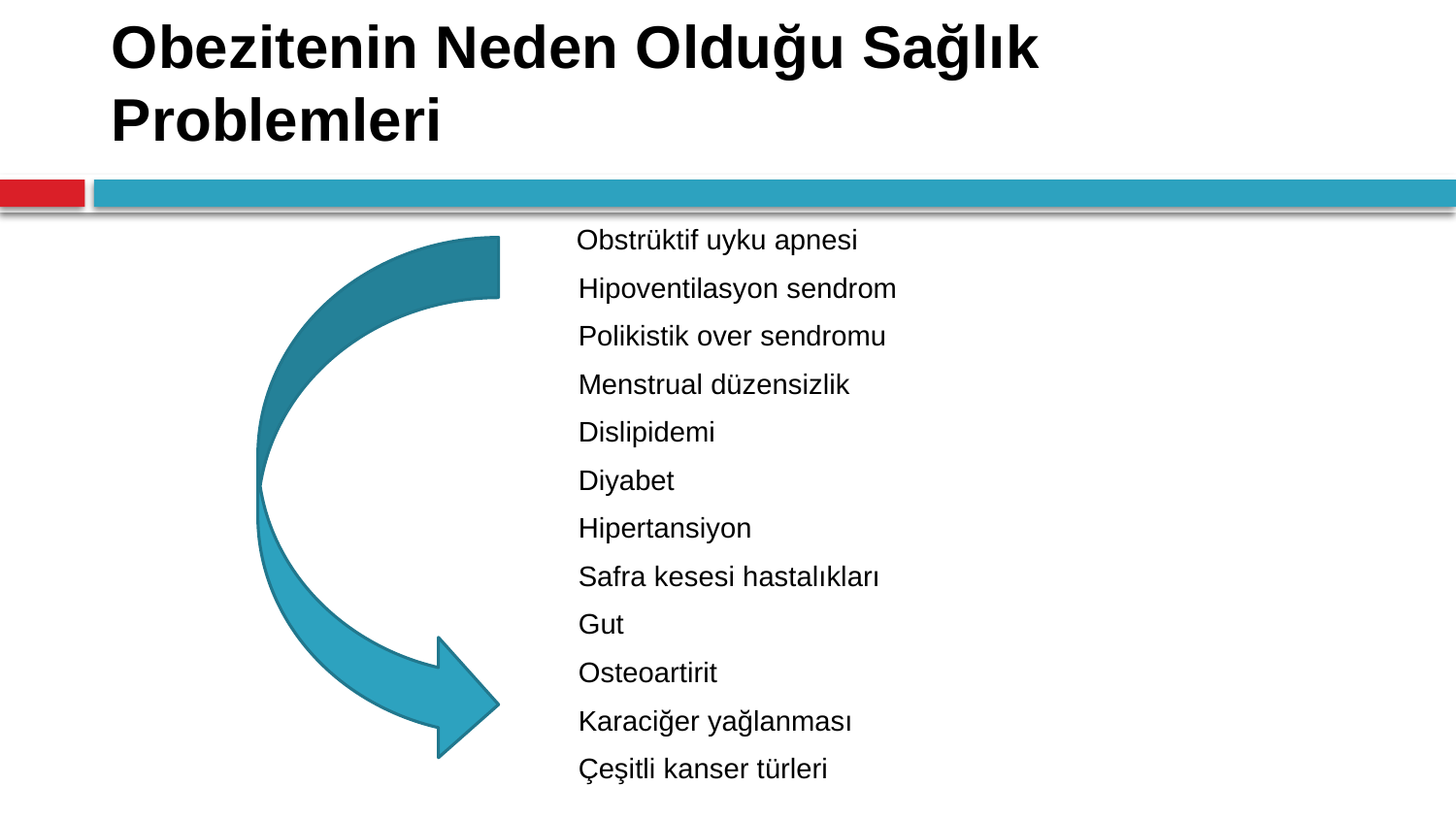

# Obezitenin Neden Olduğu Sağlık Problemleri
Obstrüktif uyku apnesi
	Hipoventilasyon sendrom
	Polikistik over sendromu
	Menstrual düzensizlik
	Dislipidemi
	Diyabet
	Hipertansiyon
	Safra kesesi hastalıkları
	Gut
	Osteoartirit
	Karaciğer yağlanması
	Çeşitli kanser türleri